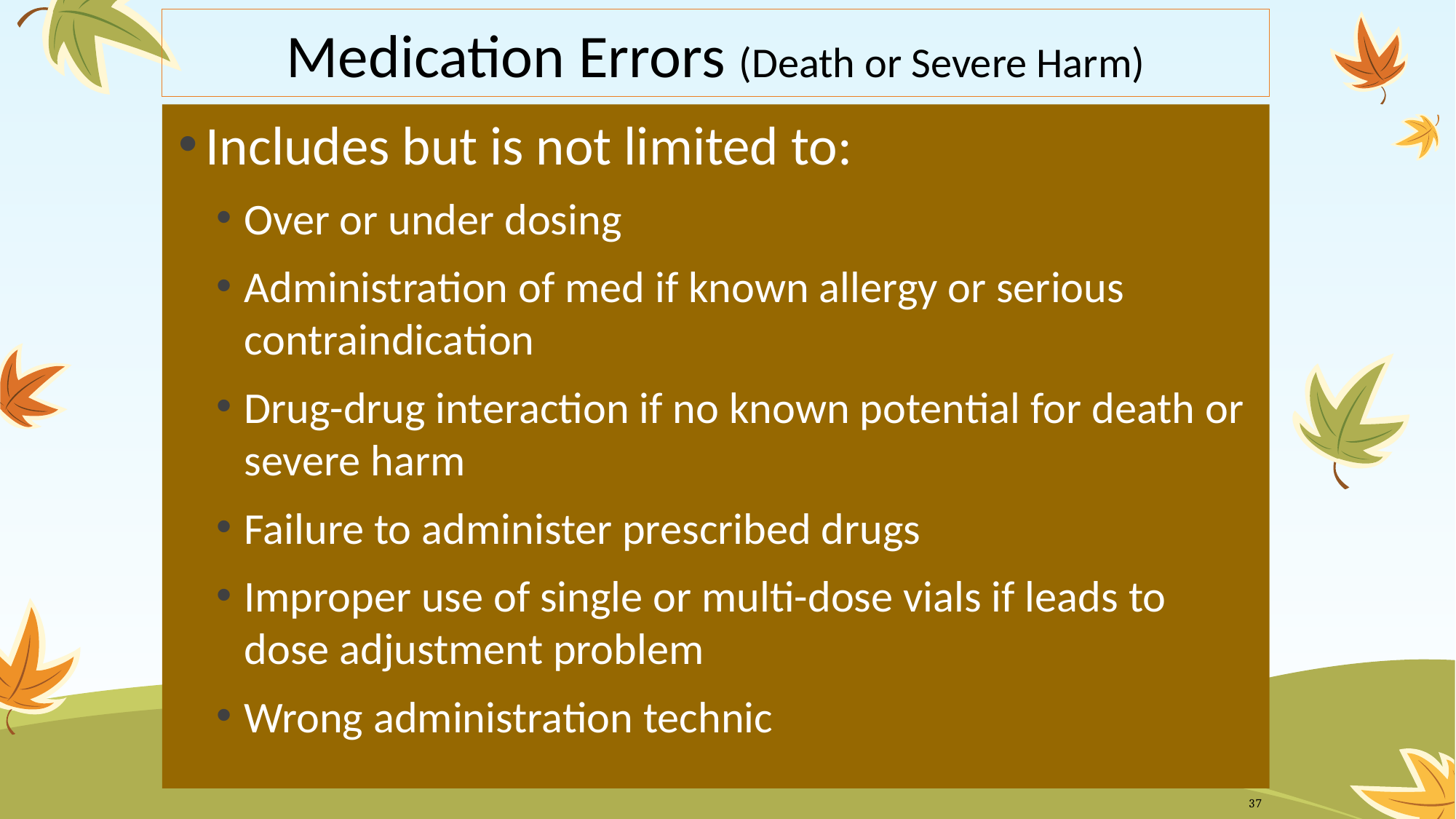

# Medication Errors (Death or Severe Harm)
Includes but is not limited to:
Over or under dosing
Administration of med if known allergy or serious contraindication
Drug-drug interaction if no known potential for death or severe harm
Failure to administer prescribed drugs
Improper use of single or multi-dose vials if leads to dose adjustment problem
Wrong administration technic

37